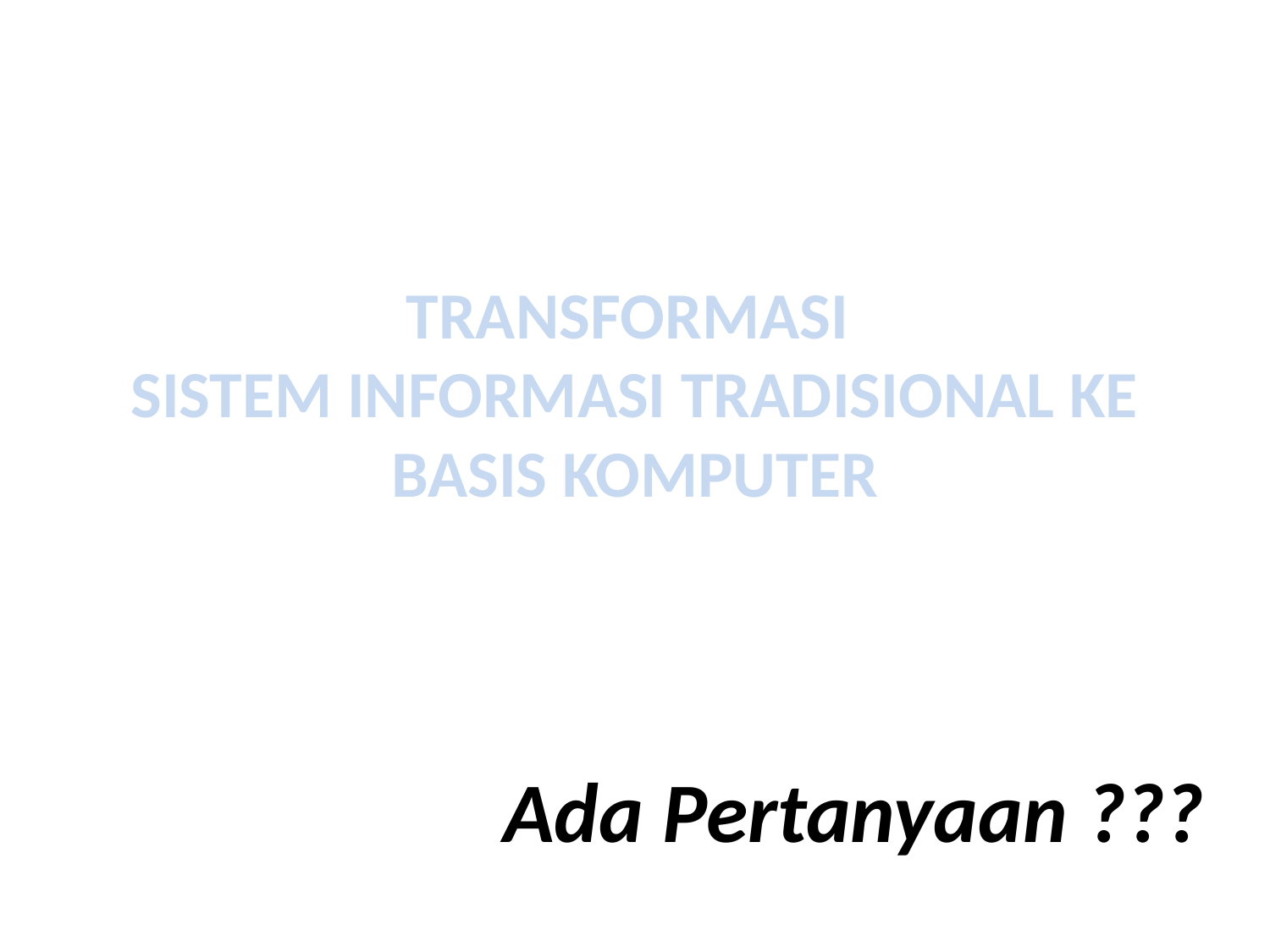

# TRANSFORMASI SISTEM INFORMASI TRADISIONAL KE BASIS KOMPUTER
Ada Pertanyaan ???